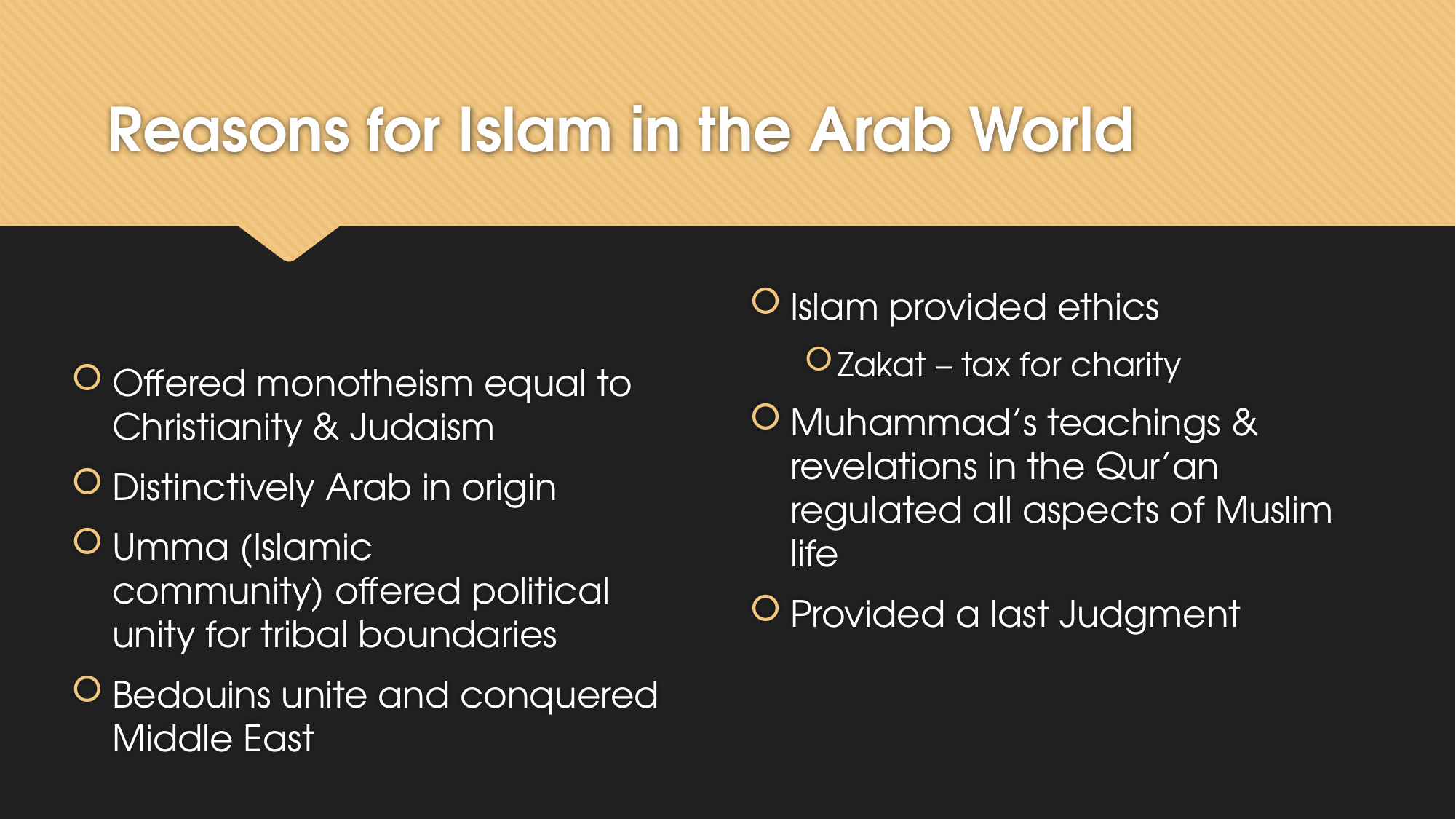

# Reasons for Islam in the Arab World
Islam provided ethics​
Zakat – tax for charity​
Muhammad’s teachings & revelations in the Qur’an regulated all aspects of Muslim life​
Provided a last Judgment

Offered monotheism equal to Christianity & Judaism​
Distinctively Arab in origin​
Umma (Islamic community) offered political unity for tribal boundaries​
Bedouins unite and conquered Middle East​